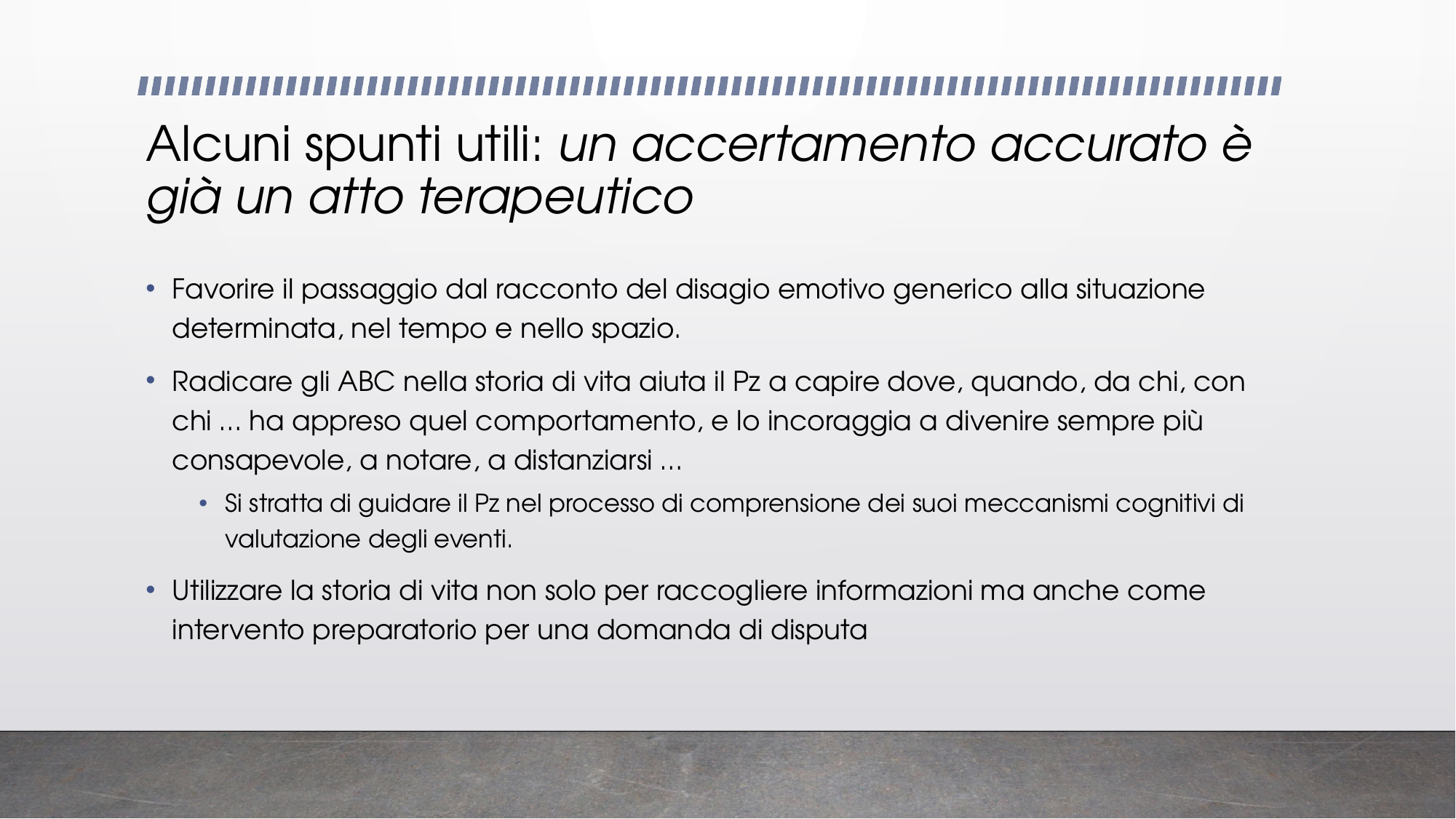

# Alcuni spunti utili: un accertamento accurato è già un atto terapeutico
Favorire il passaggio dal racconto del disagio emotivo generico alla situazione determinata, nel tempo e nello spazio.
Radicare gli ABC nella storia di vita aiuta il Pz a capire dove, quando, da chi, con chi … ha appreso quel comportamento, e lo incoraggia a divenire sempre più consapevole, a notare, a distanziarsi …
Si stratta di guidare il Pz nel processo di comprensione dei suoi meccanismi cognitivi di valutazione degli eventi.
Utilizzare la storia di vita non solo per raccogliere informazioni ma anche come intervento preparatorio per una domanda di disputa